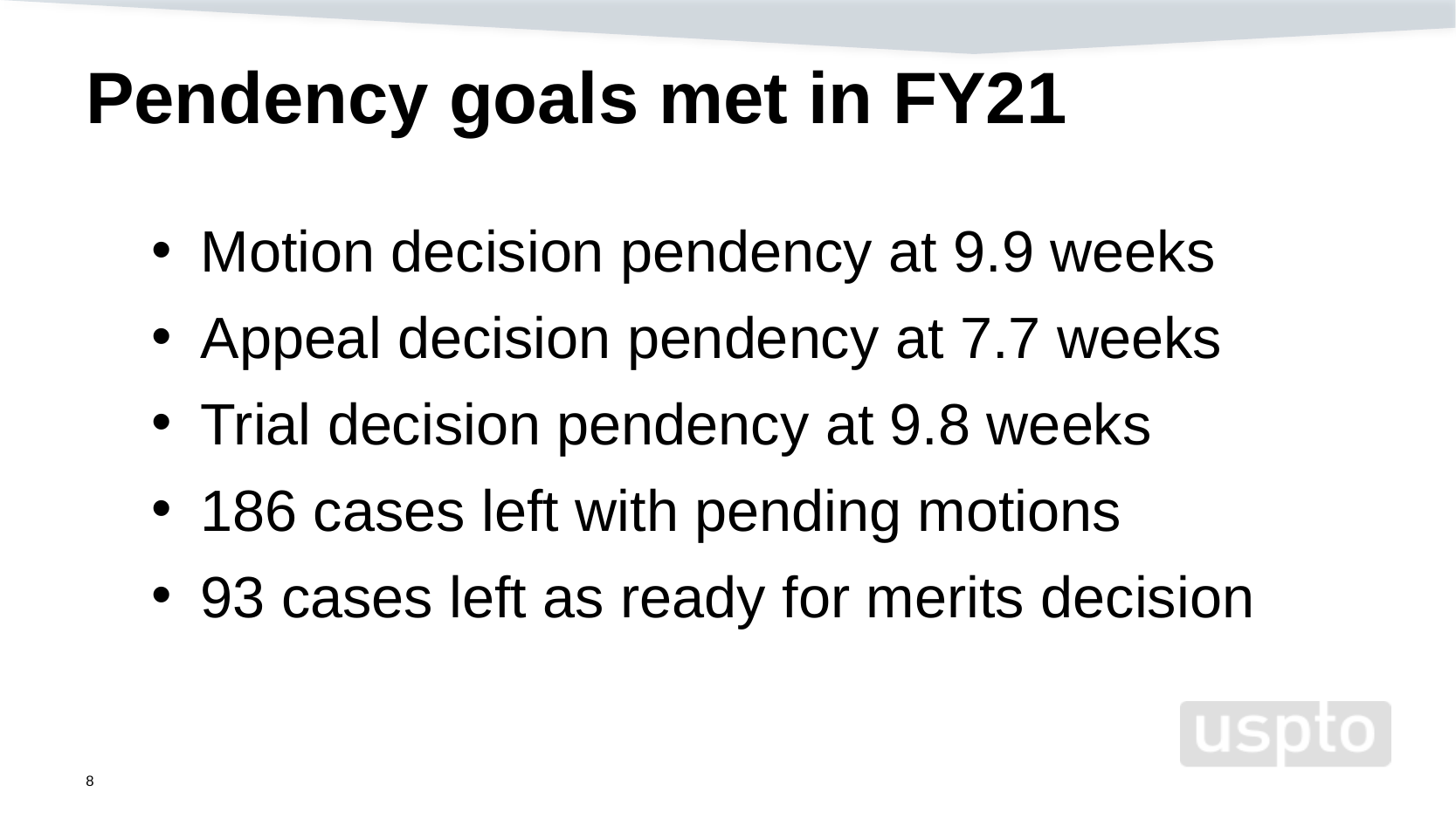

# Pendency goals met in FY21
Motion decision pendency at 9.9 weeks
Appeal decision pendency at 7.7 weeks
Trial decision pendency at 9.8 weeks
186 cases left with pending motions
93 cases left as ready for merits decision
8